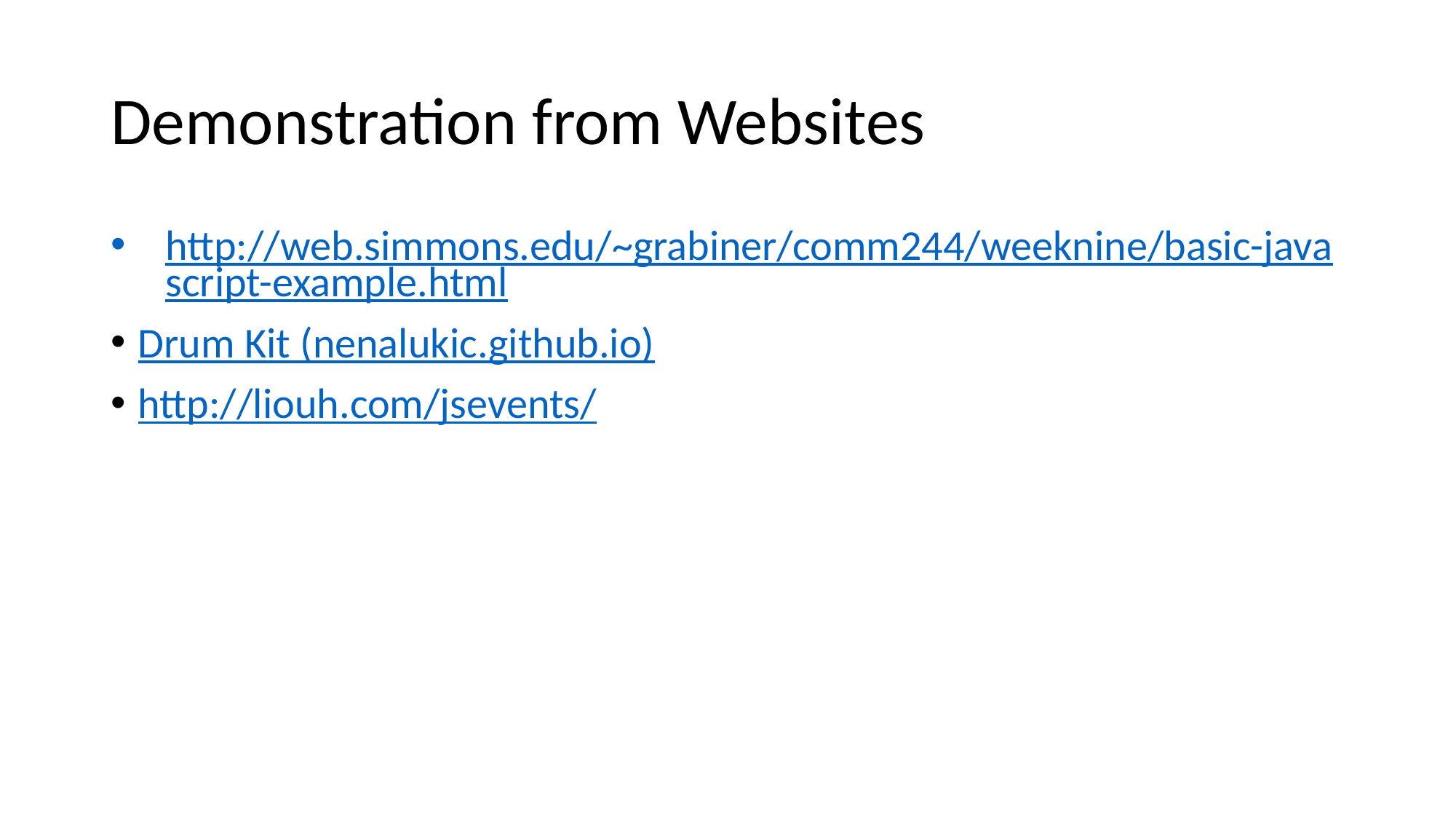

# Demonstration from Websites
http://web.simmons.edu/~grabiner/comm244/weeknine/basic-javascript-example.html
Drum Kit (nenalukic.github.io)
http://liouh.com/jsevents/